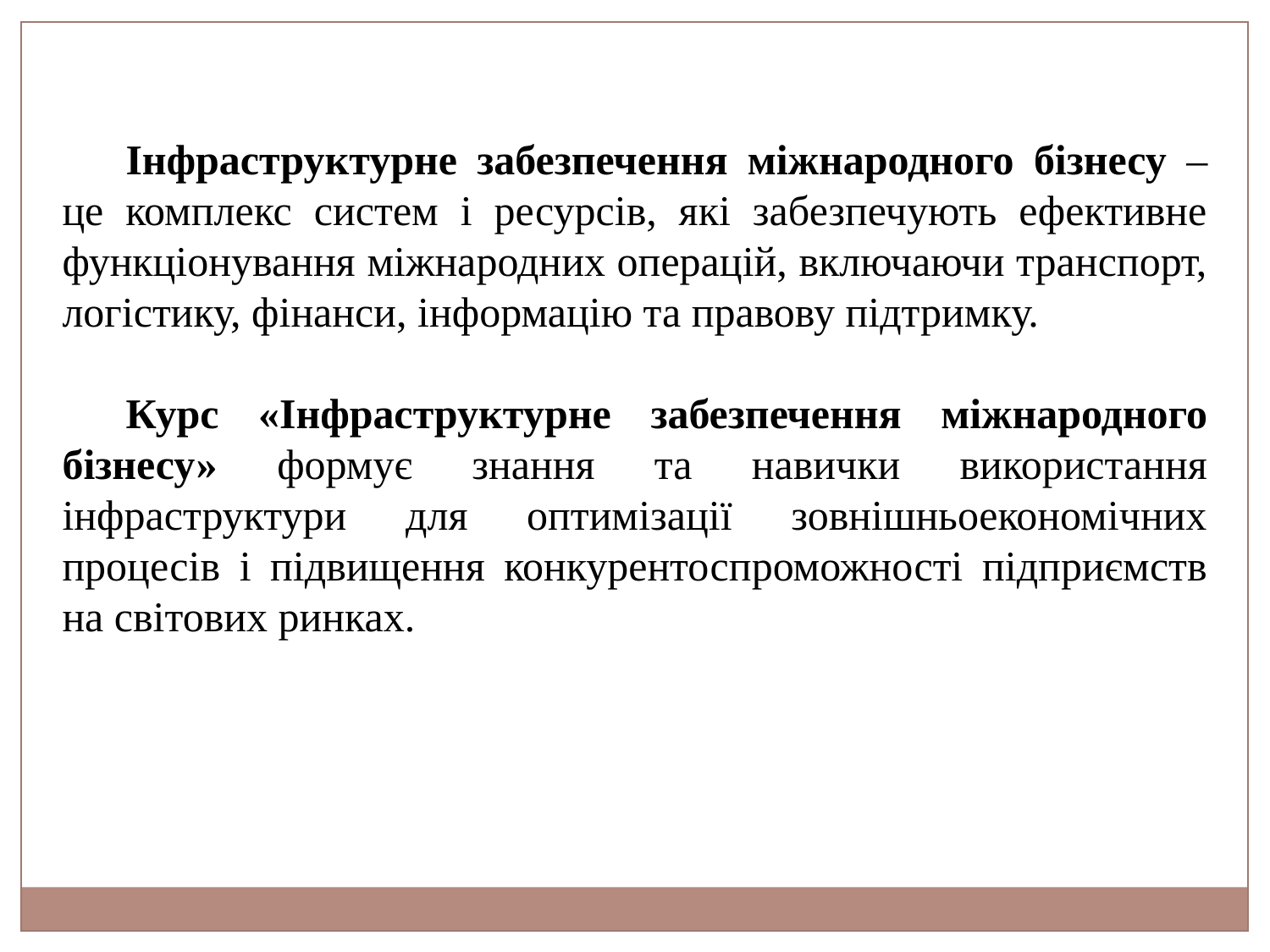

Інфраструктурне забезпечення міжнародного бізнесу – це комплекс систем і ресурсів, які забезпечують ефективне функціонування міжнародних операцій, включаючи транспорт, логістику, фінанси, інформацію та правову підтримку.

Курс «Інфраструктурне забезпечення міжнародного бізнесу» формує знання та навички використання інфраструктури для оптимізації зовнішньоекономічних процесів і підвищення конкурентоспроможності підприємств на світових ринках.